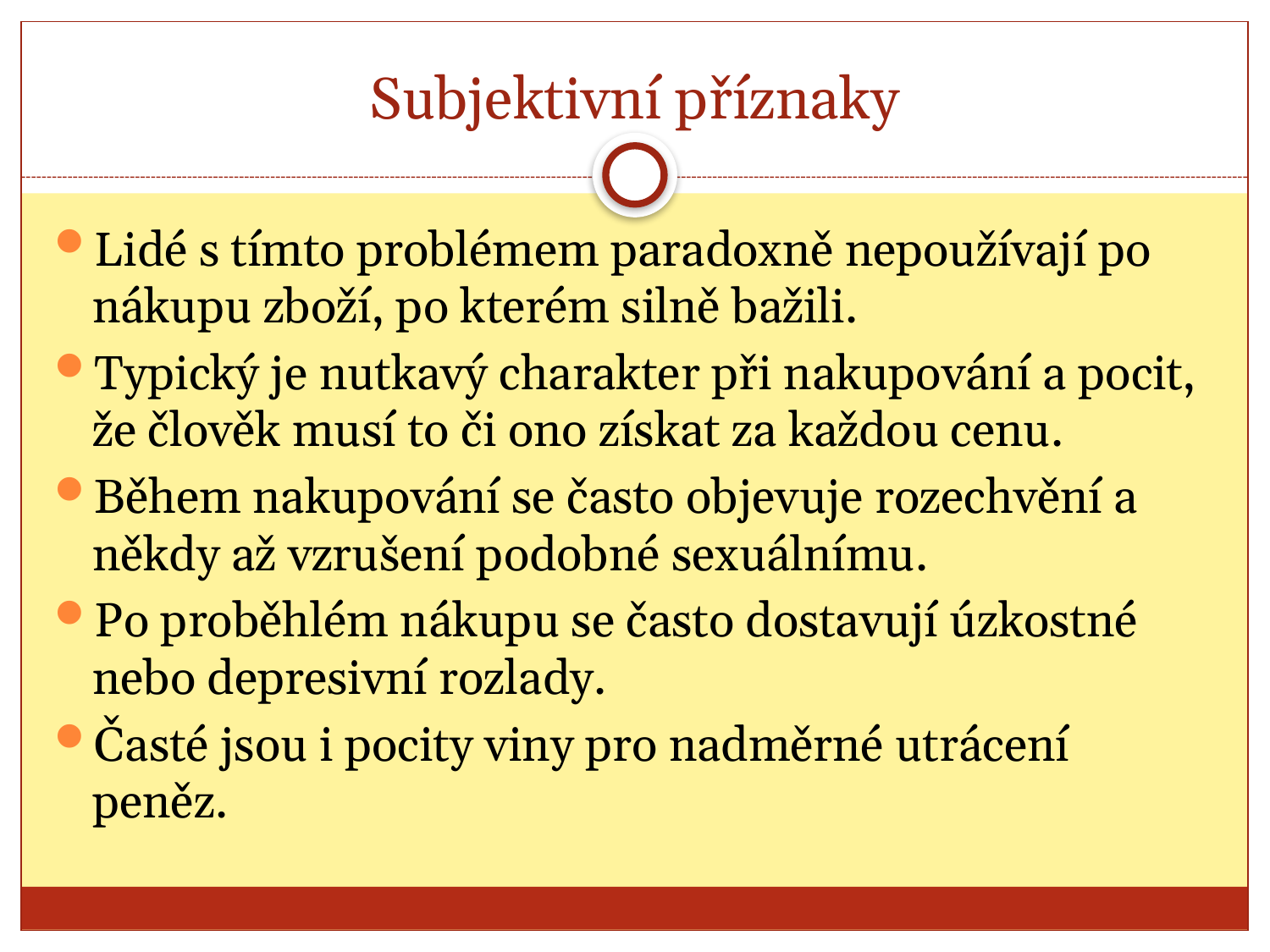

# Subjektivní příznaky
Lidé s tímto problémem paradoxně nepoužívají po nákupu zboží, po kterém silně bažili.
Typický je nutkavý charakter při nakupování a pocit, že člověk musí to či ono získat za každou cenu.
Během nakupování se často objevuje rozechvění a někdy až vzrušení podobné sexuálnímu.
Po proběhlém nákupu se často dostavují úzkostné nebo depresivní rozlady.
Časté jsou i pocity viny pro nadměrné utrácení peněz.